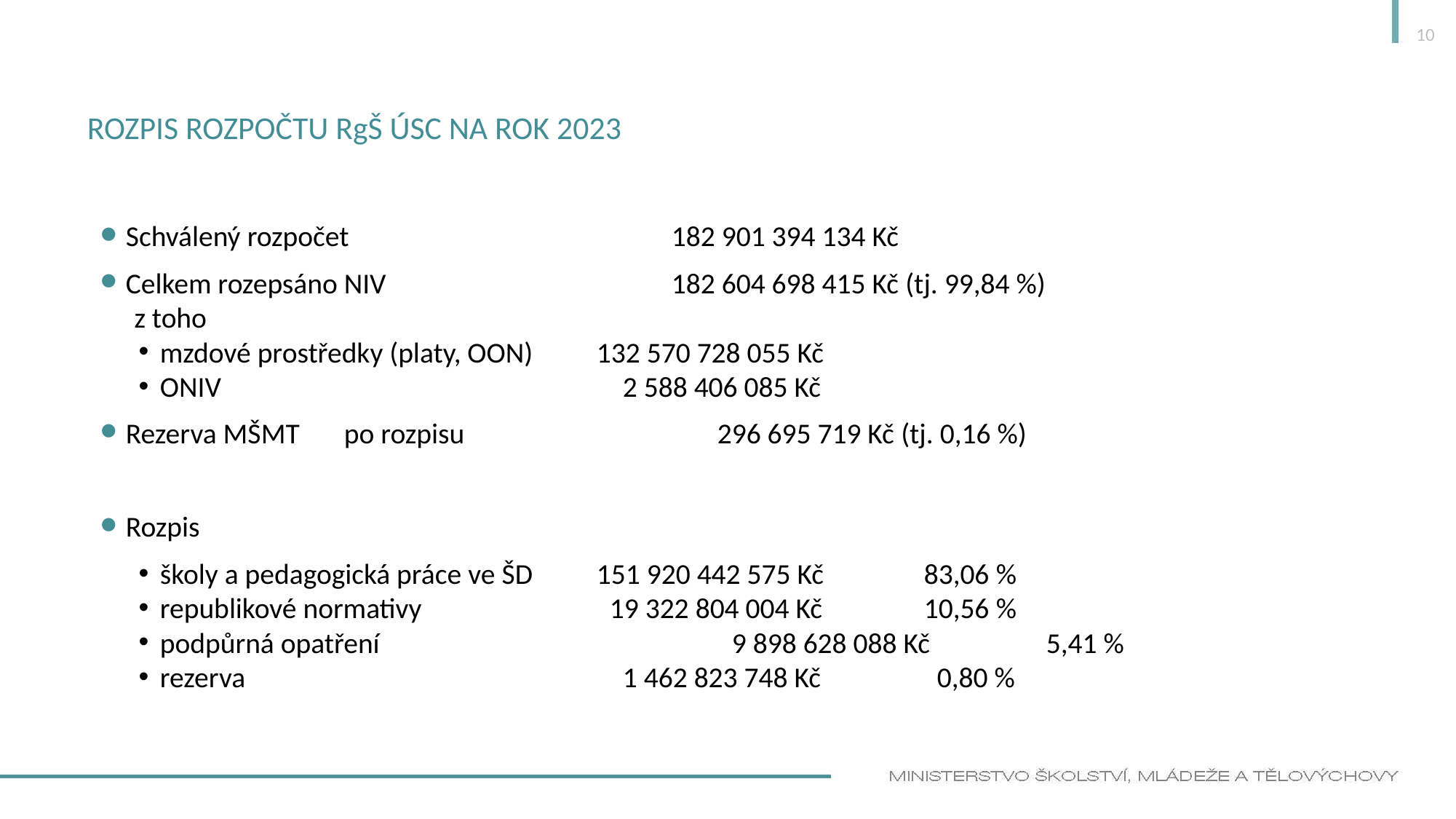

10
# Rozpis rozpočtu RgŠ ÚSC na rok 2023
Schválený rozpočet			182 901 394 134 Kč
Celkem rozepsáno NIV 			182 604 698 415 Kč (tj. 99,84 %)
z toho
mzdové prostředky (platy, OON) 	132 570 728 055 Kč
ONIV 				    2 588 406 085 Kč
Rezerva MŠMT	po rozpisu		       296 695 719 Kč (tj. 0,16 %)

Rozpis
školy a pedagogická práce ve ŠD 	151 920 442 575 Kč 	83,06 %
republikové normativy 		  19 322 804 004 Kč 	10,56 %
podpůrná opatření 			    9 898 628 088 Kč 	  5,41 %
rezerva 				    1 462 823 748 Kč 	  0,80 %